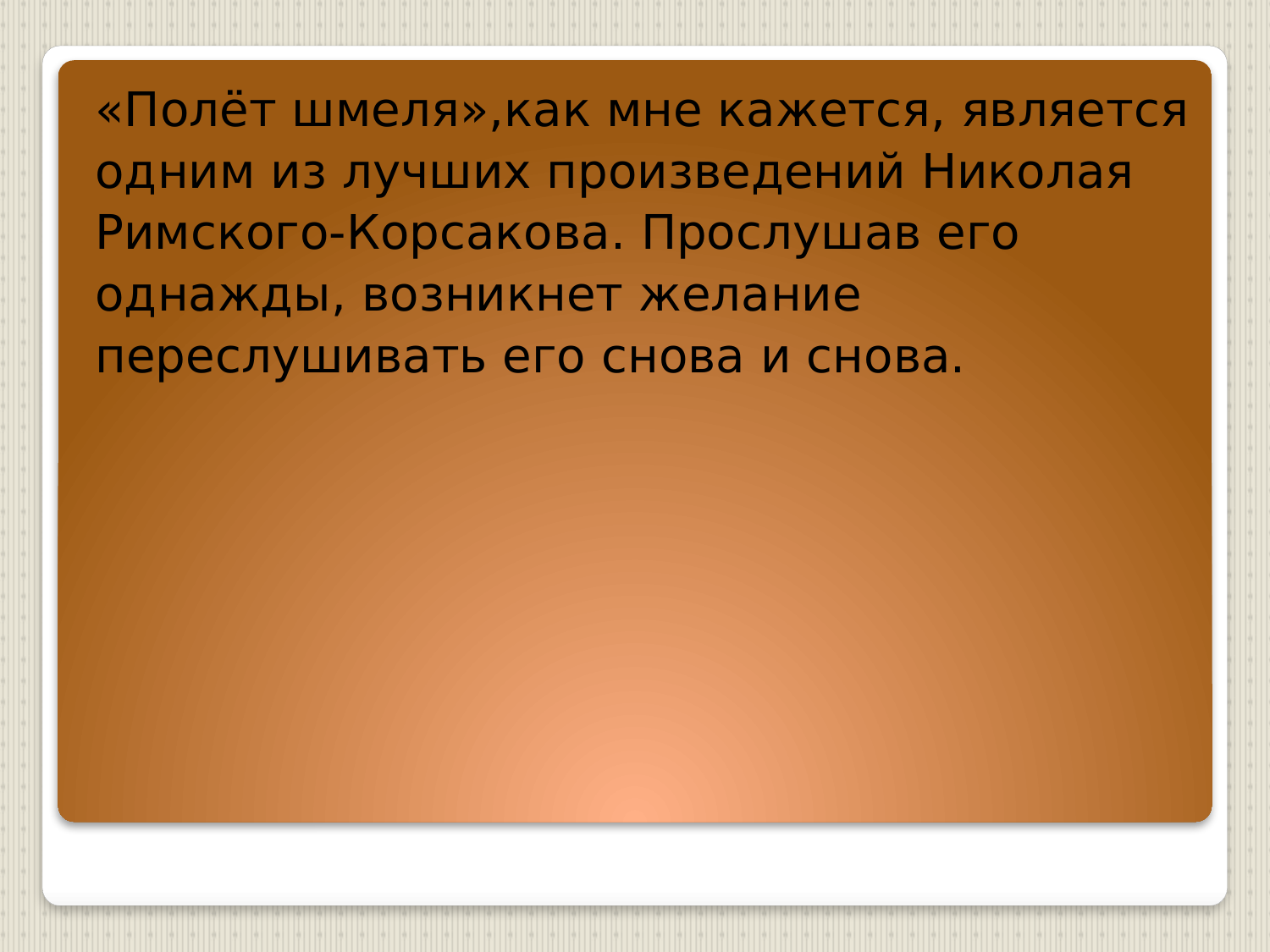

«Полёт шмеля»,как мне кажется, является
одним из лучших произведений Николая
Римского-Корсакова. Прослушав его
однажды, возникнет желание
переслушивать его снова и снова.
#